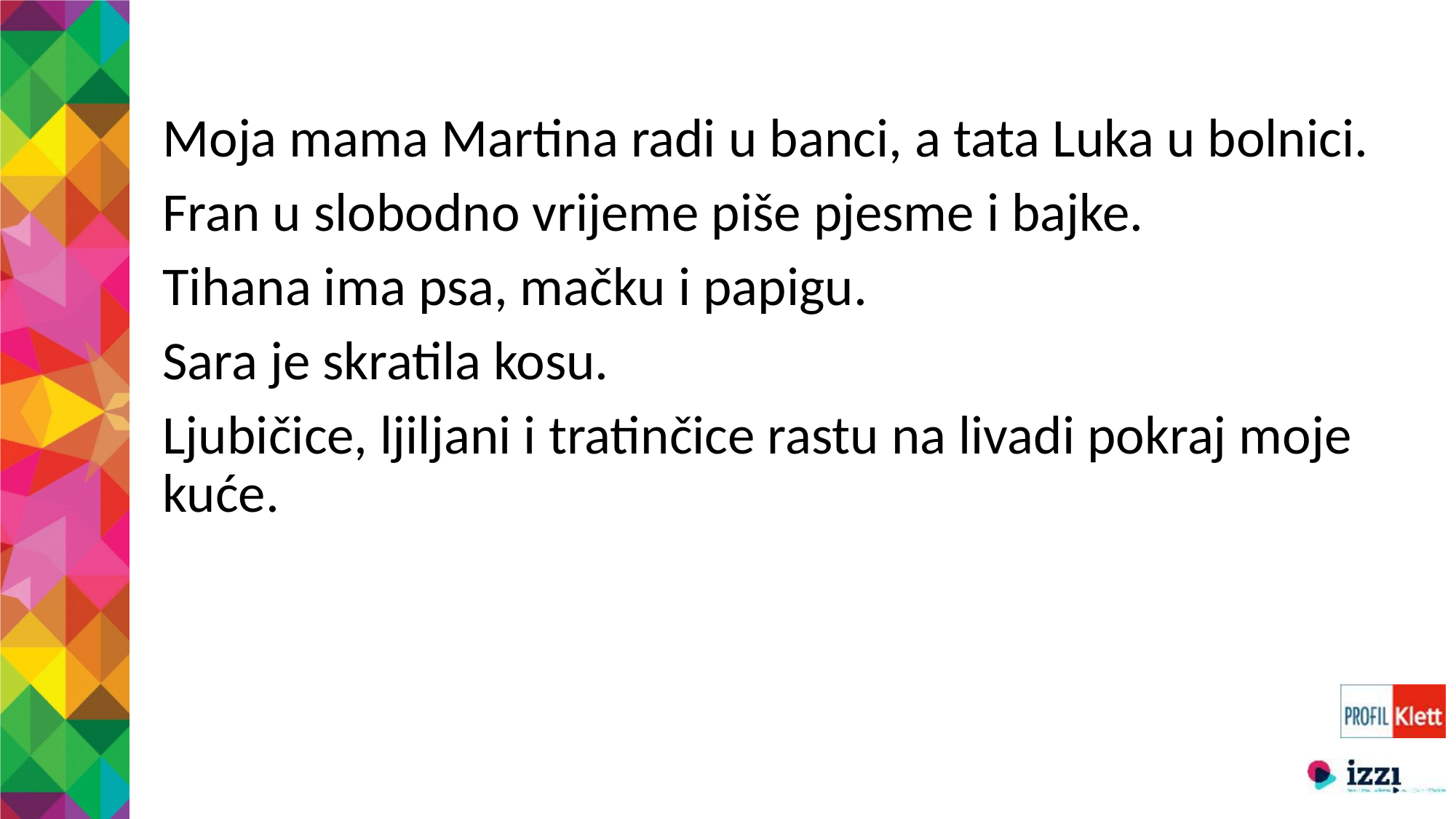

Moja mama Martina radi u banci, a tata Luka u bolnici.
Fran u slobodno vrijeme piše pjesme i bajke.
Tihana ima psa, mačku i papigu.
Sara je skratila kosu.
Ljubičice, ljiljani i tratinčice rastu na livadi pokraj moje kuće.